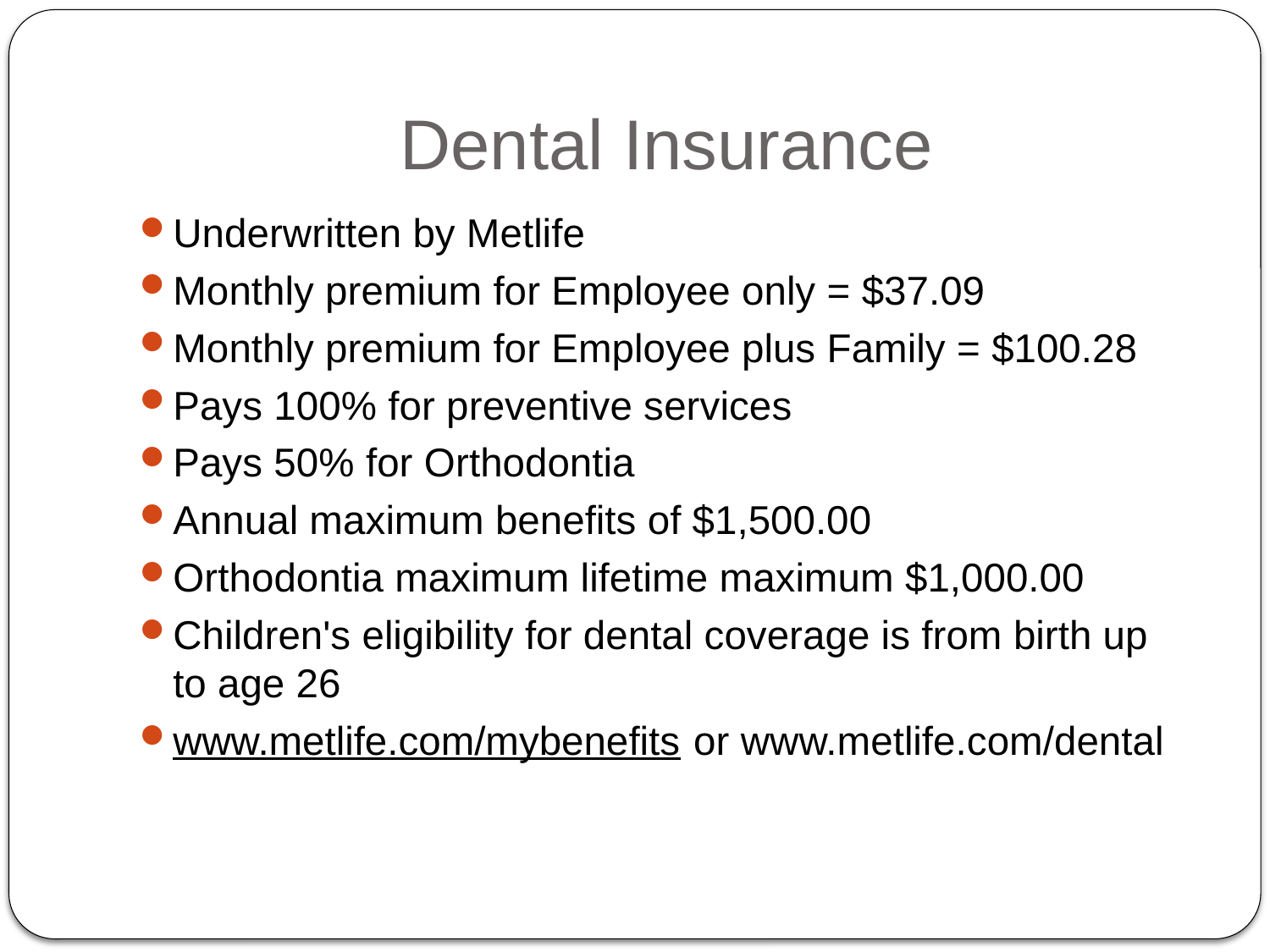

# Dental Insurance
Underwritten by Metlife
Monthly premium for Employee only = $37.09
Monthly premium for Employee plus Family = $100.28
Pays 100% for preventive services
Pays 50% for Orthodontia
Annual maximum benefits of $1,500.00
Orthodontia maximum lifetime maximum $1,000.00
Children's eligibility for dental coverage is from birth up to age 26
www.metlife.com/mybenefits or www.metlife.com/dental